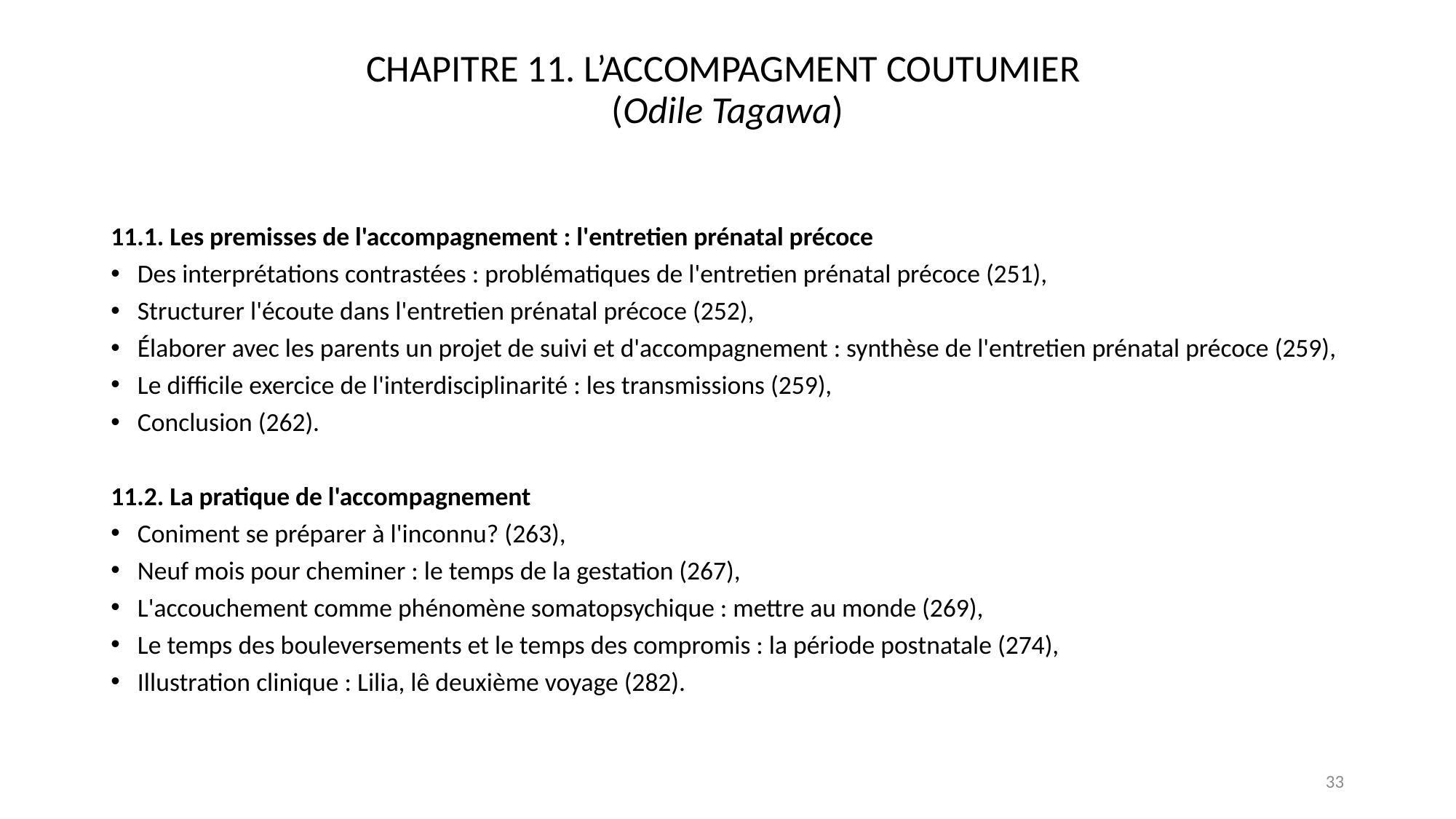

# CHAPITRE 11. L’ACCOMPAGMENT COUTUMIER (Odile Tagawa)
11.1. Les premisses de l'accompagnement : l'entretien prénatal précoce
Des interprétations contrastées : problématiques de l'entretien prénatal précoce (251),
Structurer l'écoute dans l'entretien prénatal précoce (252),
Élaborer avec les parents un projet de suivi et d'accompagnement : synthèse de l'entretien prénatal précoce (259),
Le difficile exercice de l'interdisciplinarité : les transmissions (259),
Conclusion (262).

11.2. La pratique de l'accompagnement
Coniment se préparer à l'inconnu? (263),
Neuf mois pour cheminer : le temps de la gestation (267),
L'accouchement comme phénomène somatopsychique : mettre au monde (269),
Le temps des bouleversements et le temps des compromis : la période postnatale (274),
Illustration clinique : Lilia, lê deuxième voyage (282).

33